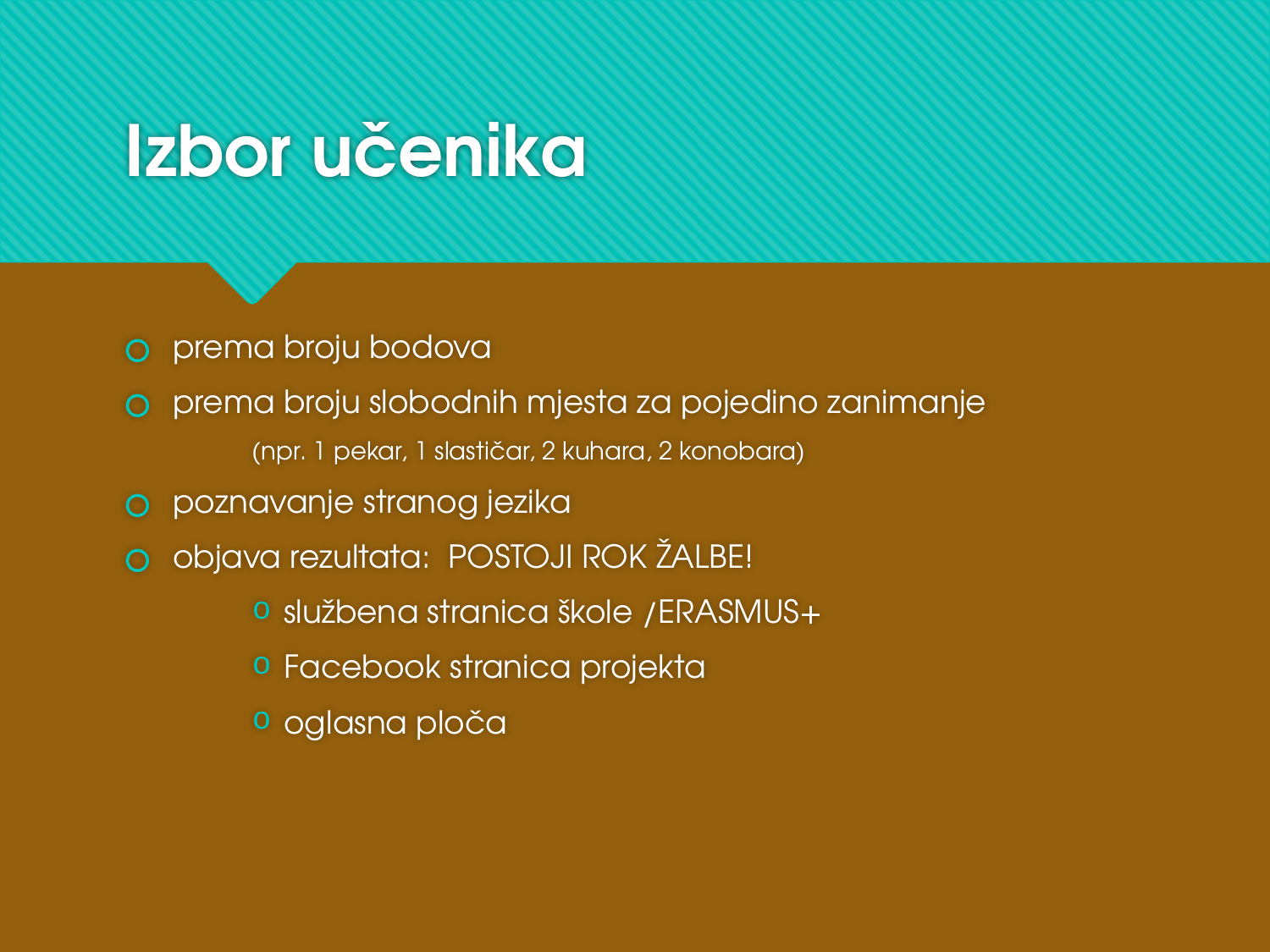

# Izbor učenika
prema broju bodova
prema broju slobodnih mjesta za pojedino zanimanje
(npr. 1 pekar, 1 slastičar, 2 kuhara, 2 konobara)
poznavanje stranog jezika
objava rezultata:  POSTOJI ROK ŽALBE!
službena stranica škole /ERASMUS+
Facebook stranica projekta
oglasna ploča